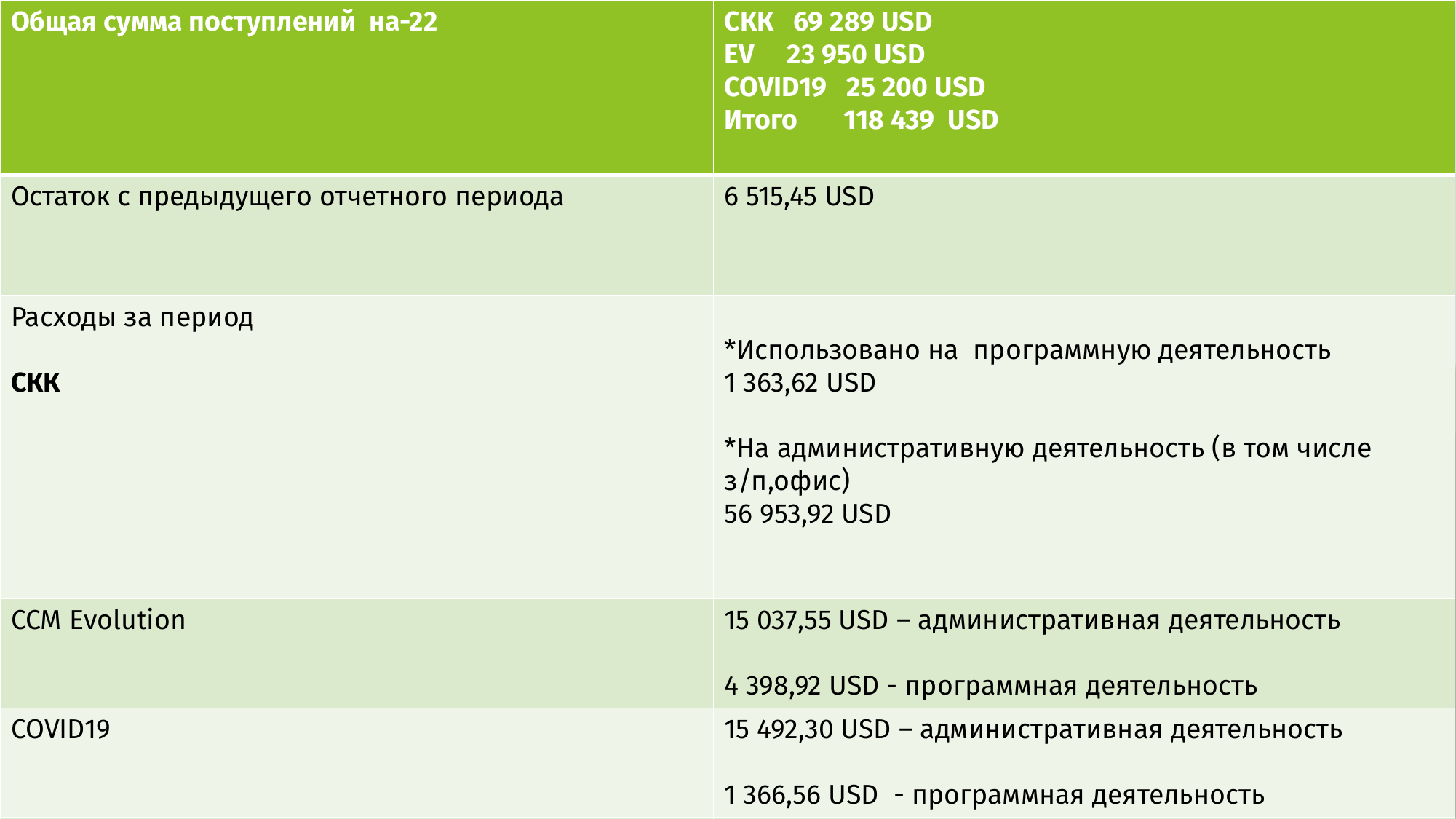

| Общая сумма поступлений на-22 | СКК 69 289 USD EV 23 950 USD COVID19 25 200 USD Итого 118 439 USD |
| --- | --- |
| Остаток с предыдущего отчетного периода | 6 515,45 USD |
| Расходы за период СКК | \*Использовано на программную деятельность 1 363,62 USD \*На административную деятельность (в том числе з/п,офис) 56 953,92 USD |
| CCM Evolution | 15 037,55 USD – административная деятельность 4 398,92 USD - программная деятельность |
| COVID19 | 15 492,30 USD – административная деятельность 1 366,56 USD - программная деятельность |
| Остаток неиспользованных денежных средств На 31.12.23 г. составил: | 30 341,58 USD |
|  |  |
-Общая сумма